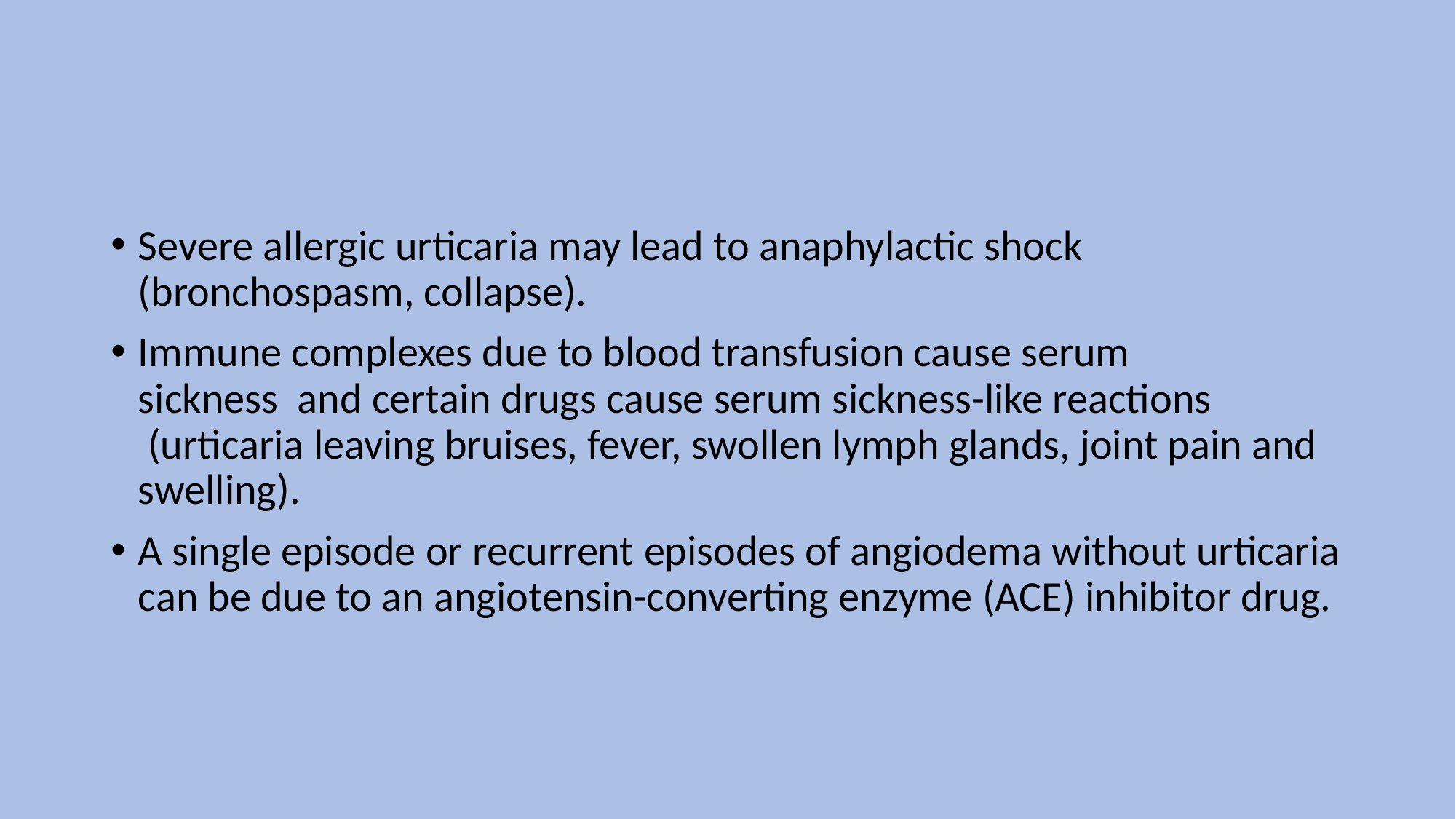

Severe allergic urticaria may lead to anaphylactic shock (bronchospasm, collapse).
Immune complexes due to blood transfusion cause serum sickness  and certain drugs cause serum sickness-like reactions  (urticaria leaving bruises, fever, swollen lymph glands, joint pain and swelling).
A single episode or recurrent episodes of angiodema without urticaria can be due to an angiotensin-converting enzyme (ACE) inhibitor drug.